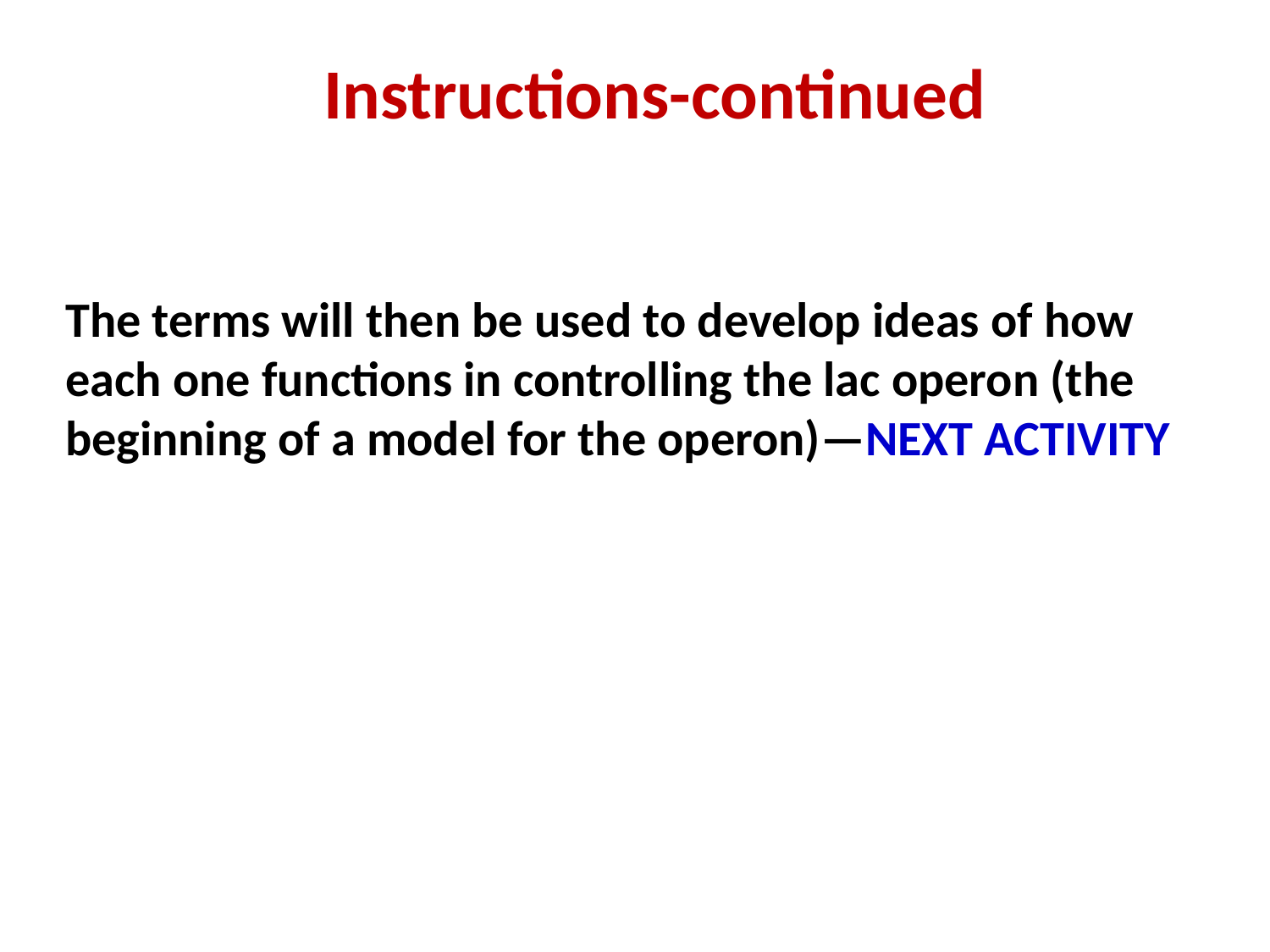

Instructions-continued

The terms will then be used to develop ideas of how each one functions in controlling the lac operon (the beginning of a model for the operon)—NEXT ACTIVITY